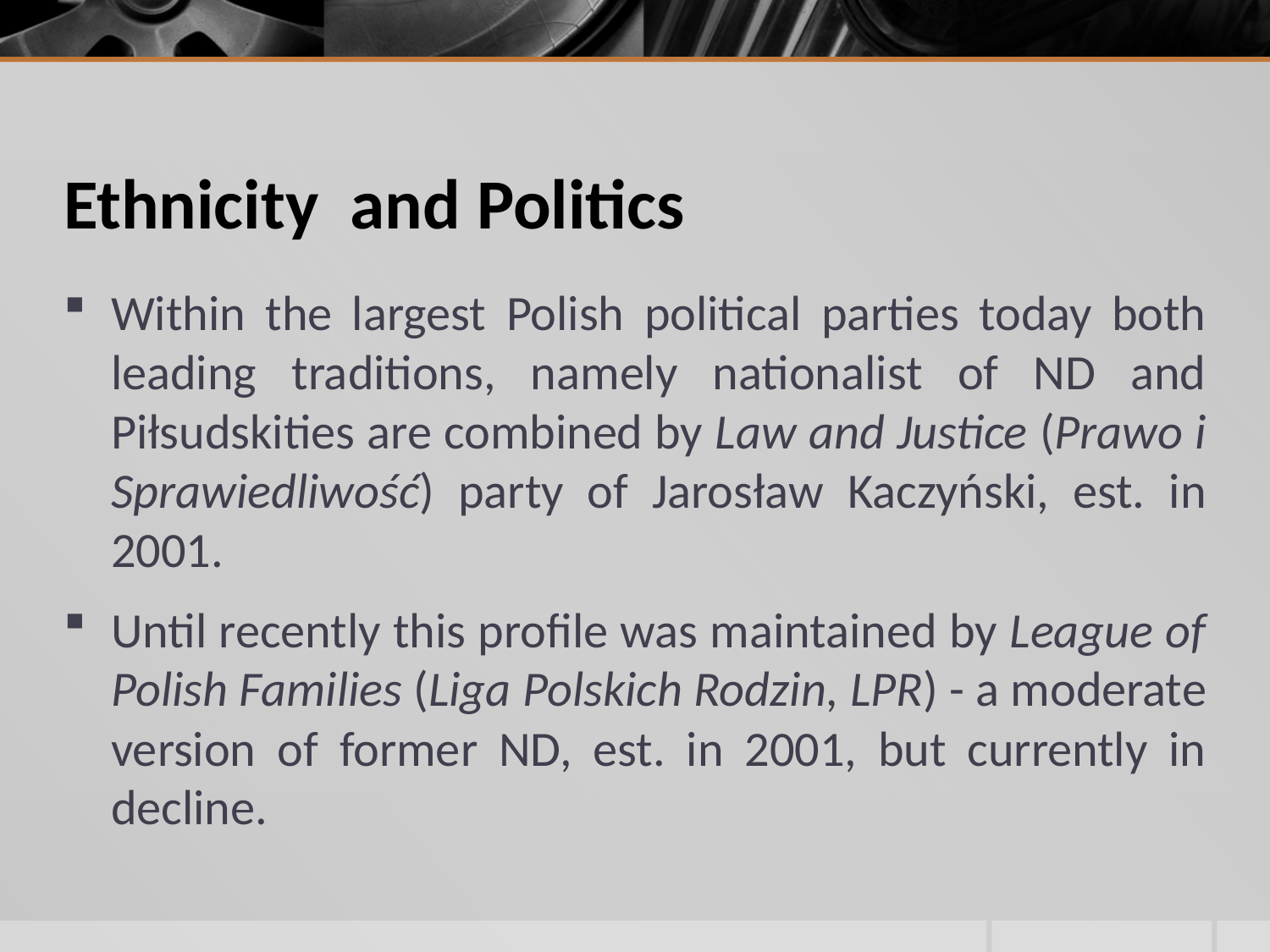

# Ethnicity  and Politics
Within the largest Polish political parties today both leading traditions, namely nationalist of ND and Piłsudskities are combined by Law and Justice (Prawo i Sprawiedliwość) party of Jarosław Kaczyński, est. in 2001.
Until recently this profile was maintained by League of Polish Families (Liga Polskich Rodzin, LPR) - a moderate version of former ND, est. in 2001, but currently in decline.